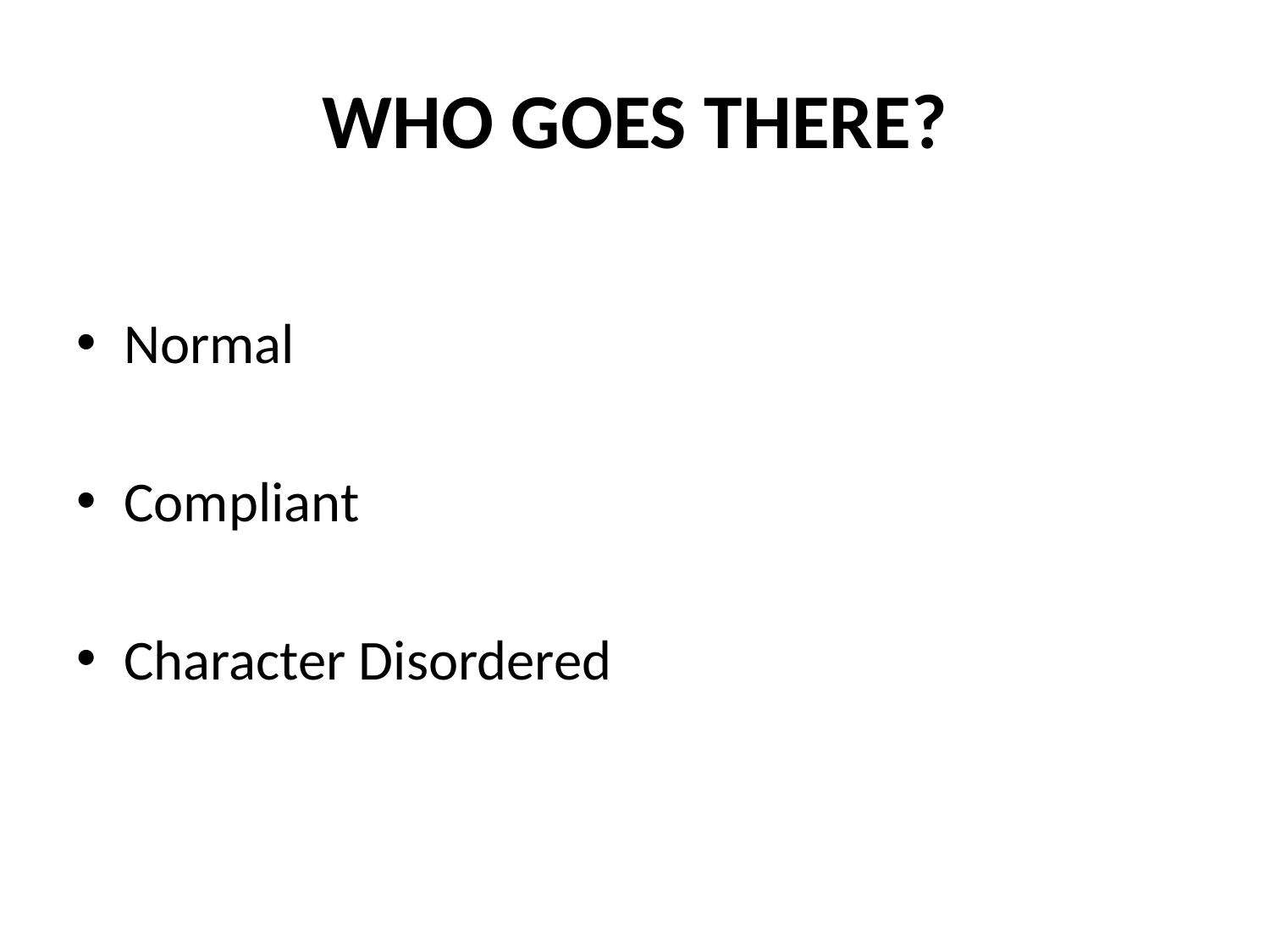

# WHO GOES THERE?

Normal

Compliant

Character Disordered